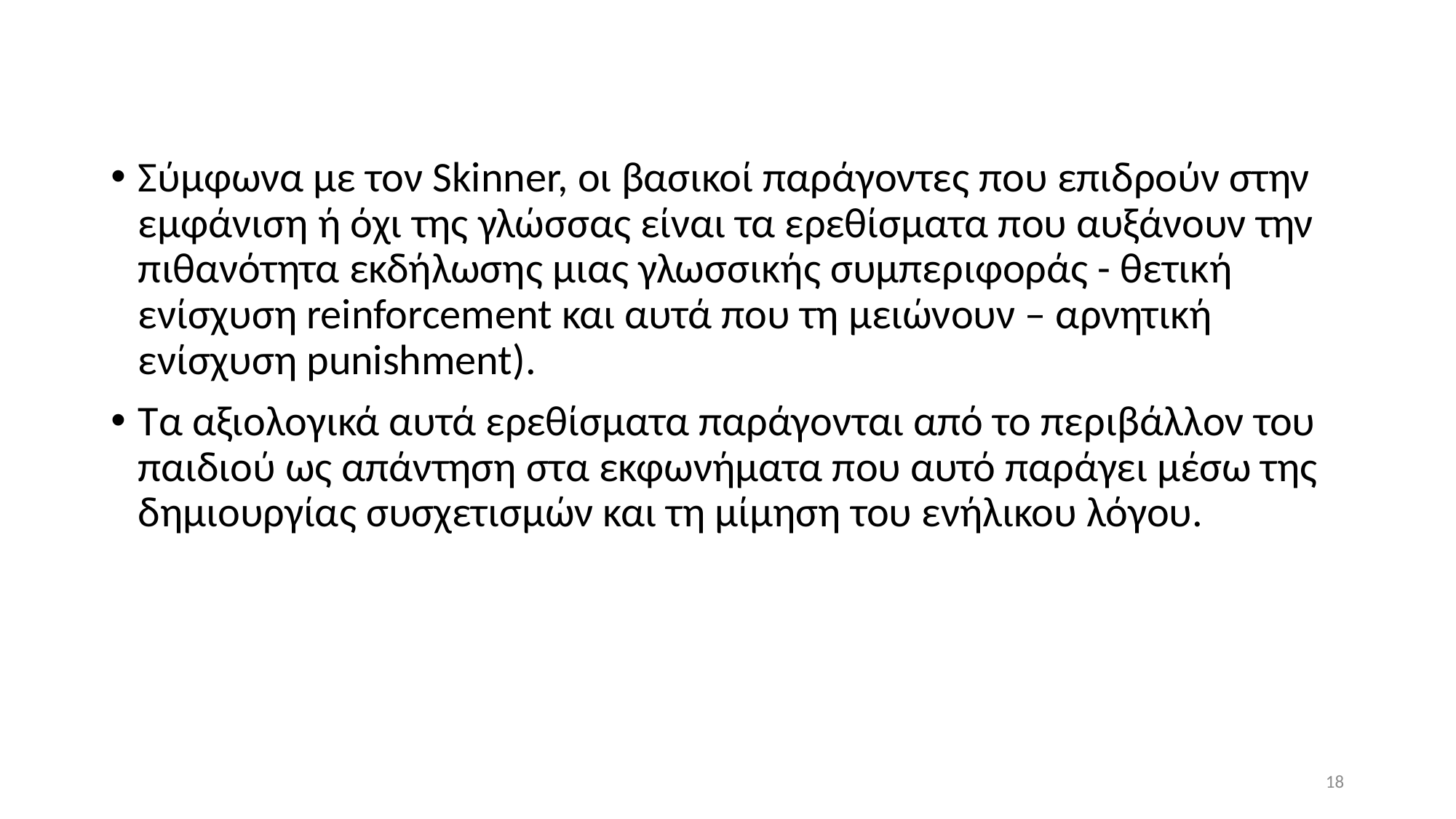

Σύμφωνα με τον Skinner, οι βασικοί παράγοντες που επιδρούν στην εμφάνιση ή όχι της γλώσσας είναι τα ερεθίσματα που αυξάνουν την πιθανότητα εκδήλωσης μιας γλωσσικής συμπεριφοράς - θετική ενίσχυση reinforcement και αυτά που τη μειώνουν – αρνητική ενίσχυση punishment).
Τα αξιολογικά αυτά ερεθίσματα παράγονται από το περιβάλλον του παιδιού ως απάντηση στα εκφωνήματα που αυτό παράγει μέσω της δημιουργίας συσχετισμών και τη μίμηση του ενήλικου λόγου.
18